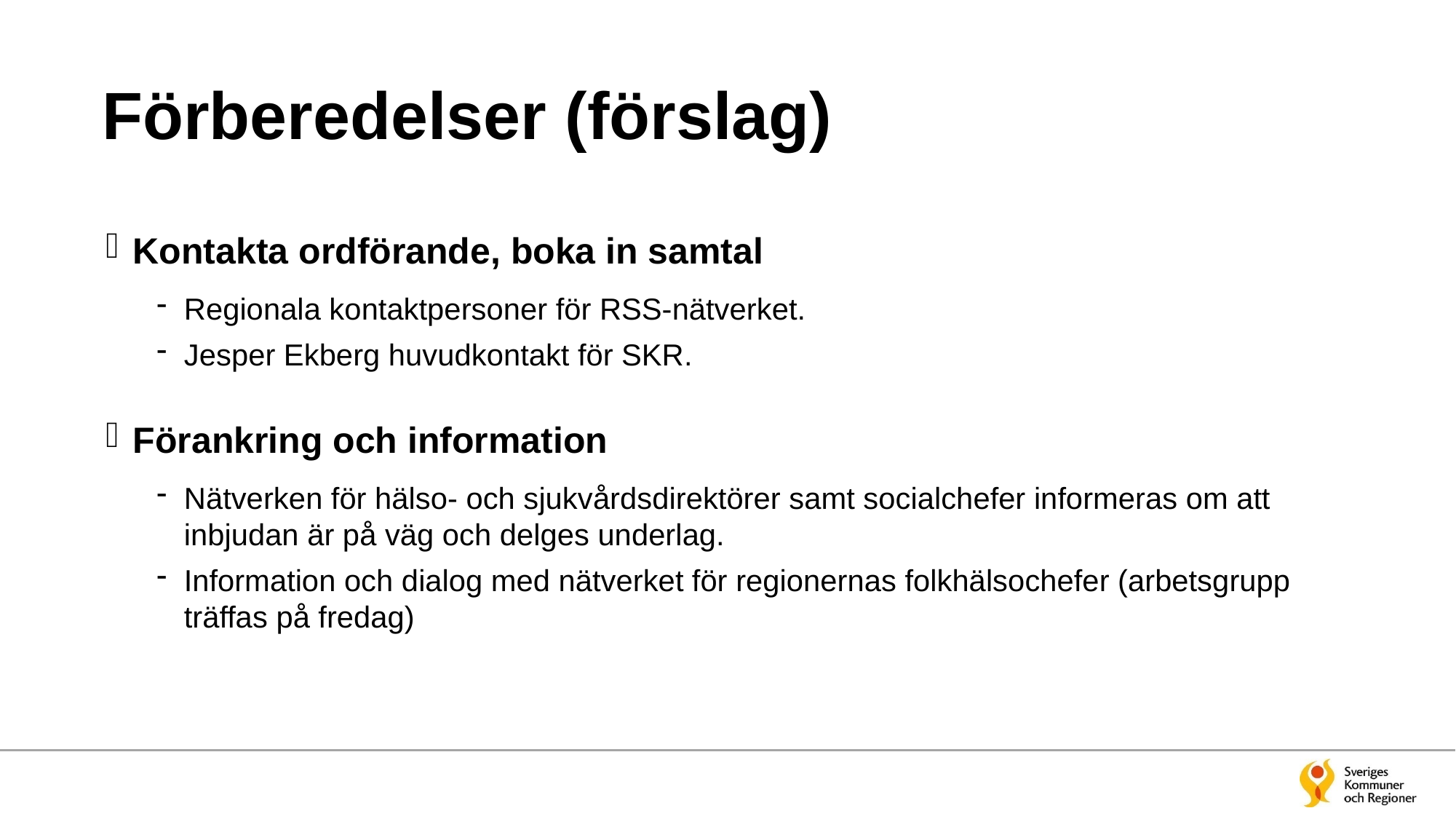

# Förberedelser (förslag)
Kontakta ordförande, boka in samtal
Regionala kontaktpersoner för RSS-nätverket.
Jesper Ekberg huvudkontakt för SKR.
Förankring och information
Nätverken för hälso- och sjukvårdsdirektörer samt socialchefer informeras om att inbjudan är på väg och delges underlag.
Information och dialog med nätverket för regionernas folkhälsochefer (arbetsgrupp träffas på fredag)